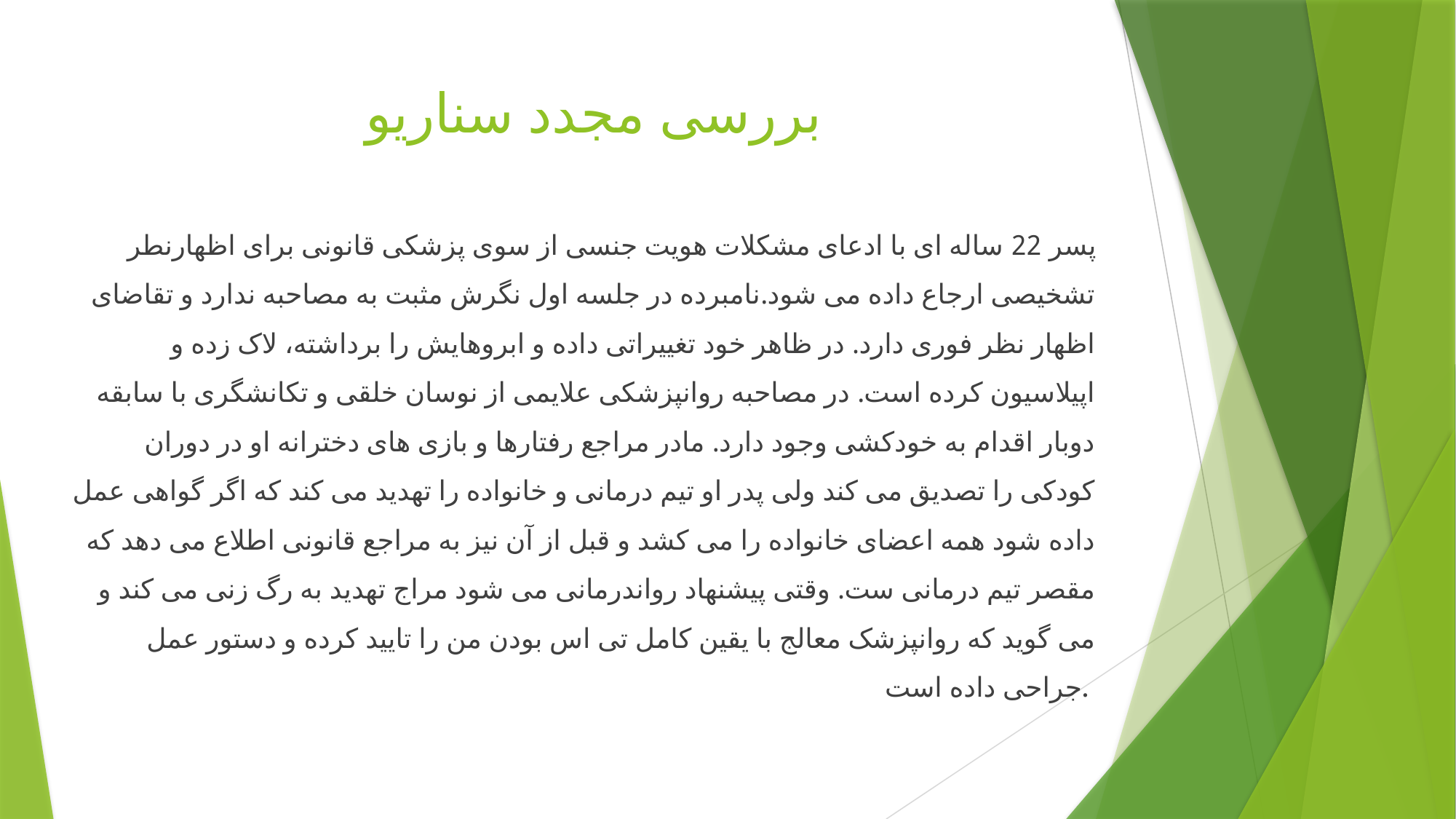

# بررسی مجدد سناریو
پسر 22 ساله ای با ادعای مشکلات هویت جنسی از سوی پزشکی قانونی برای اظهارنطر  تشخیصی ارجاع داده می شود.نامبرده در جلسه اول نگرش مثبت به مصاحبه ندارد و تقاضای اظهار نظر فوری دارد. در ظاهر خود تغییراتی داده و ابروهایش را برداشته، لاک زده و اپیلاسیون کرده است. در مصاحبه روانپزشکی علایمی از نوسان خلقی و تکانشگری با سابقه دوبار اقدام به خودکشی وجود دارد. مادر مراجع رفتارها و بازی های دخترانه او در دوران کودکی را تصدیق می کند ولی پدر او تیم درمانی و خانواده را تهدید می کند که اگر گواهی عمل داده شود همه اعضای خانواده را می کشد و قبل از آن نیز به مراجع قانونی اطلاع می دهد که مقصر تیم درمانی ست. وقتی پیشنهاد رواندرمانی می شود مراج تهدید به رگ زنی می کند و می گوید که روانپزشک معالج با یقین کامل تی اس بودن من را تایید کرده و دستور عمل جراحی داده است.